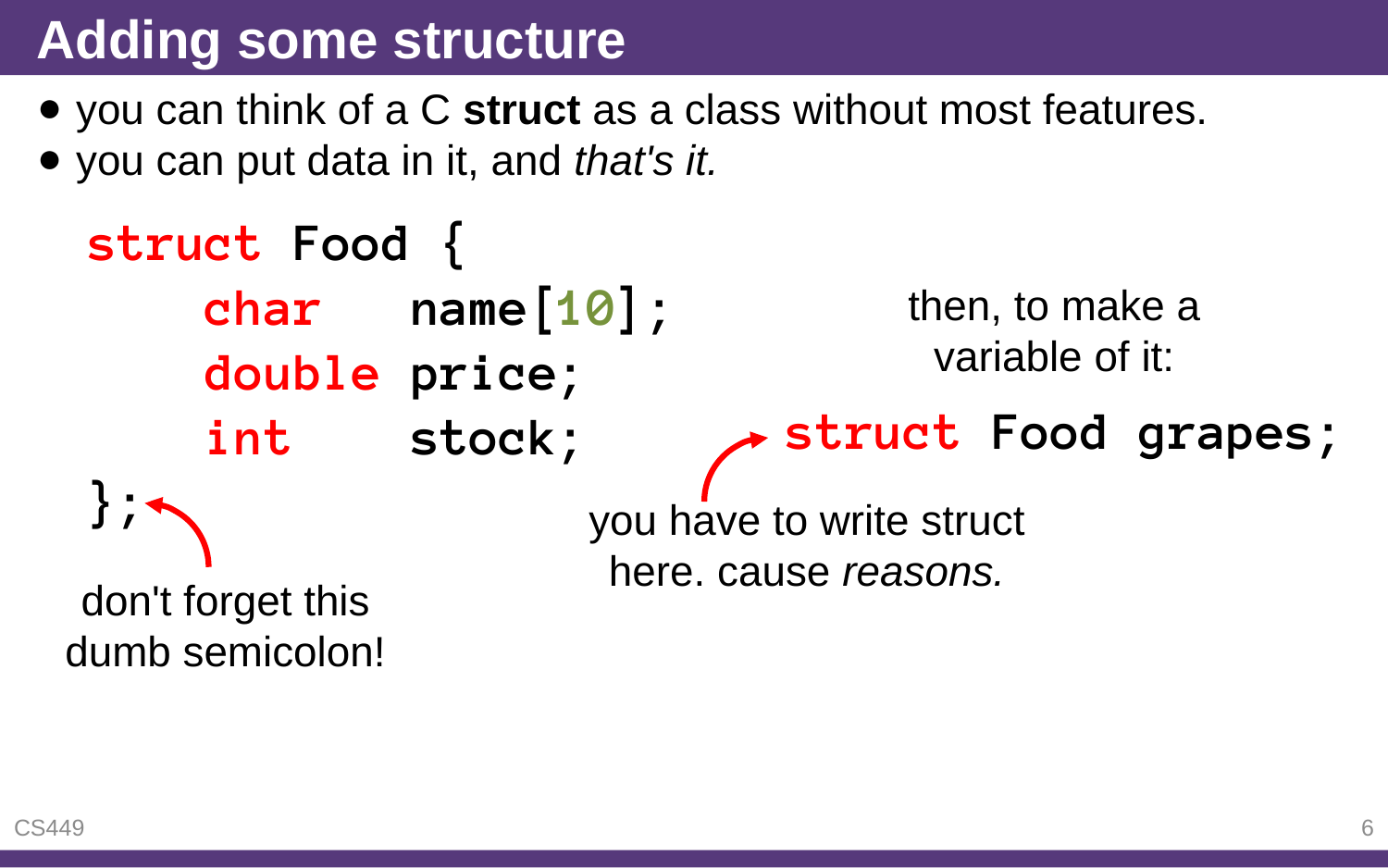

# Adding some structure
you can think of a C struct as a class without most features.
you can put data in it, and that's it.

struct Food {
    char   name[10];
    double price;
    int    stock;
};
then, to make a variable of it:
struct Food grapes;

you have to write struct here. cause reasons.

don't forget this dumb semicolon!
CS449
6